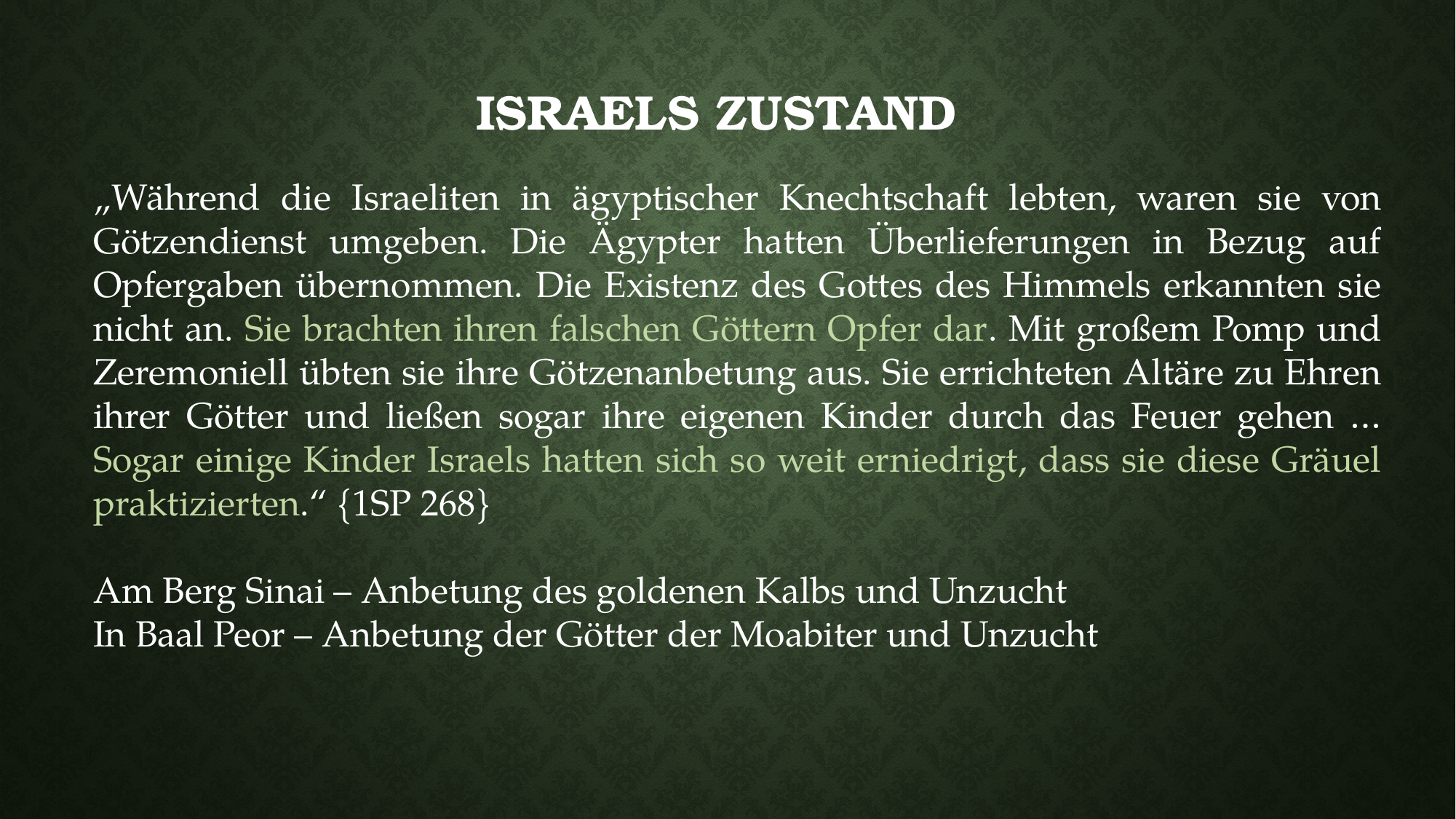

# Israels zustand
„Während die Israeliten in ägyptischer Knechtschaft lebten, waren sie von Götzendienst umgeben. Die Ägypter hatten Überlieferungen in Bezug auf Opfergaben übernommen. Die Existenz des Gottes des Himmels erkannten sie nicht an. Sie brachten ihren falschen Göttern Opfer dar. Mit großem Pomp und Zeremoniell übten sie ihre Götzenanbetung aus. Sie errichteten Altäre zu Ehren ihrer Götter und ließen sogar ihre eigenen Kinder durch das Feuer gehen … Sogar einige Kinder Israels hatten sich so weit erniedrigt, dass sie diese Gräuel praktizierten.“ {1SP 268}

Am Berg Sinai – Anbetung des goldenen Kalbs und Unzucht
In Baal Peor – Anbetung der Götter der Moabiter und Unzucht